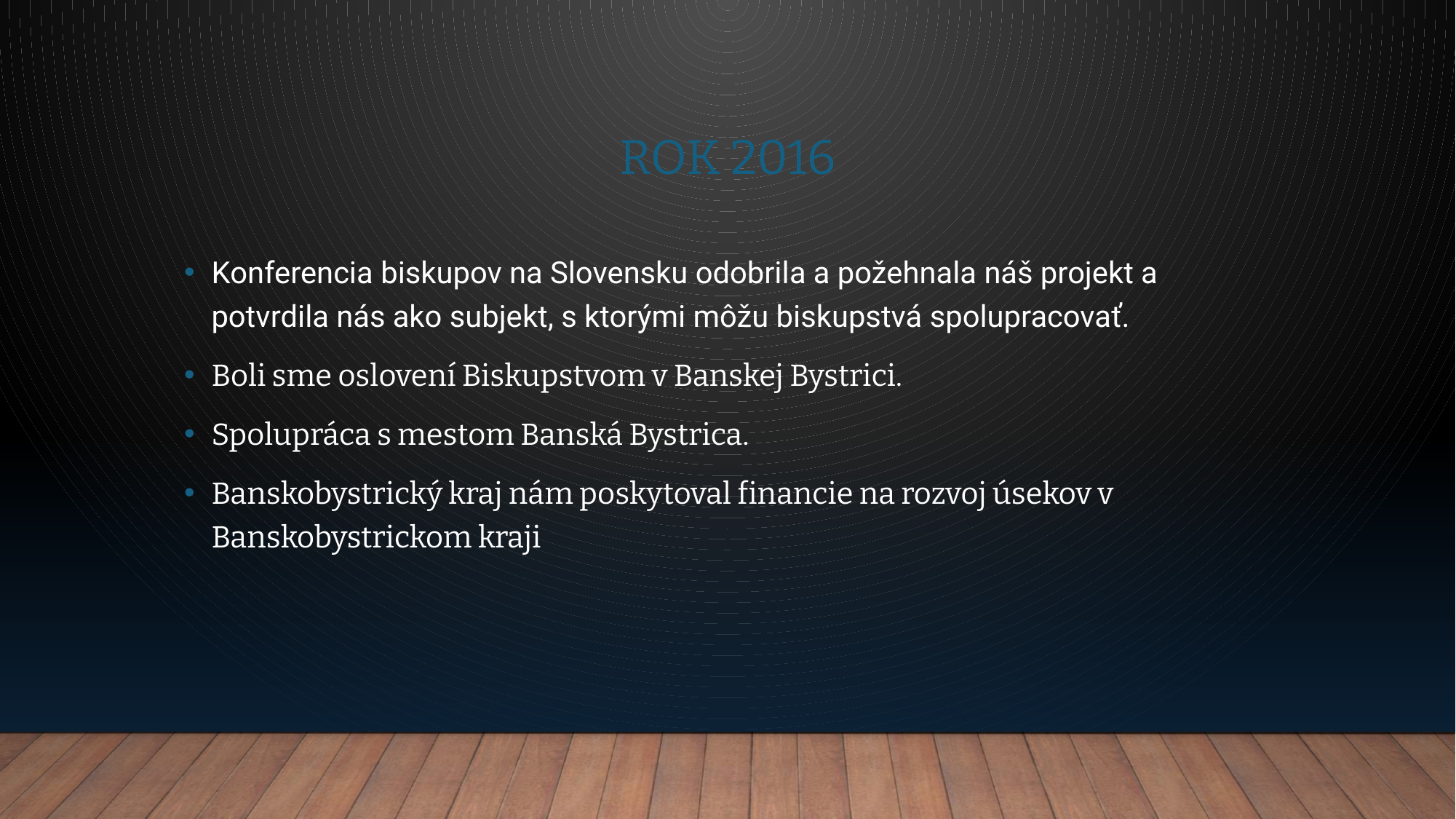

# Rok 2016
Konferencia biskupov na Slovensku odobrila a požehnala náš projekt a potvrdila nás ako subjekt, s ktorými môžu biskupstvá spolupracovať.
Boli sme oslovení Biskupstvom v Banskej Bystrici.
Spolupráca s mestom Banská Bystrica.
Banskobystrický kraj nám poskytoval financie na rozvoj úsekov v Banskobystrickom kraji